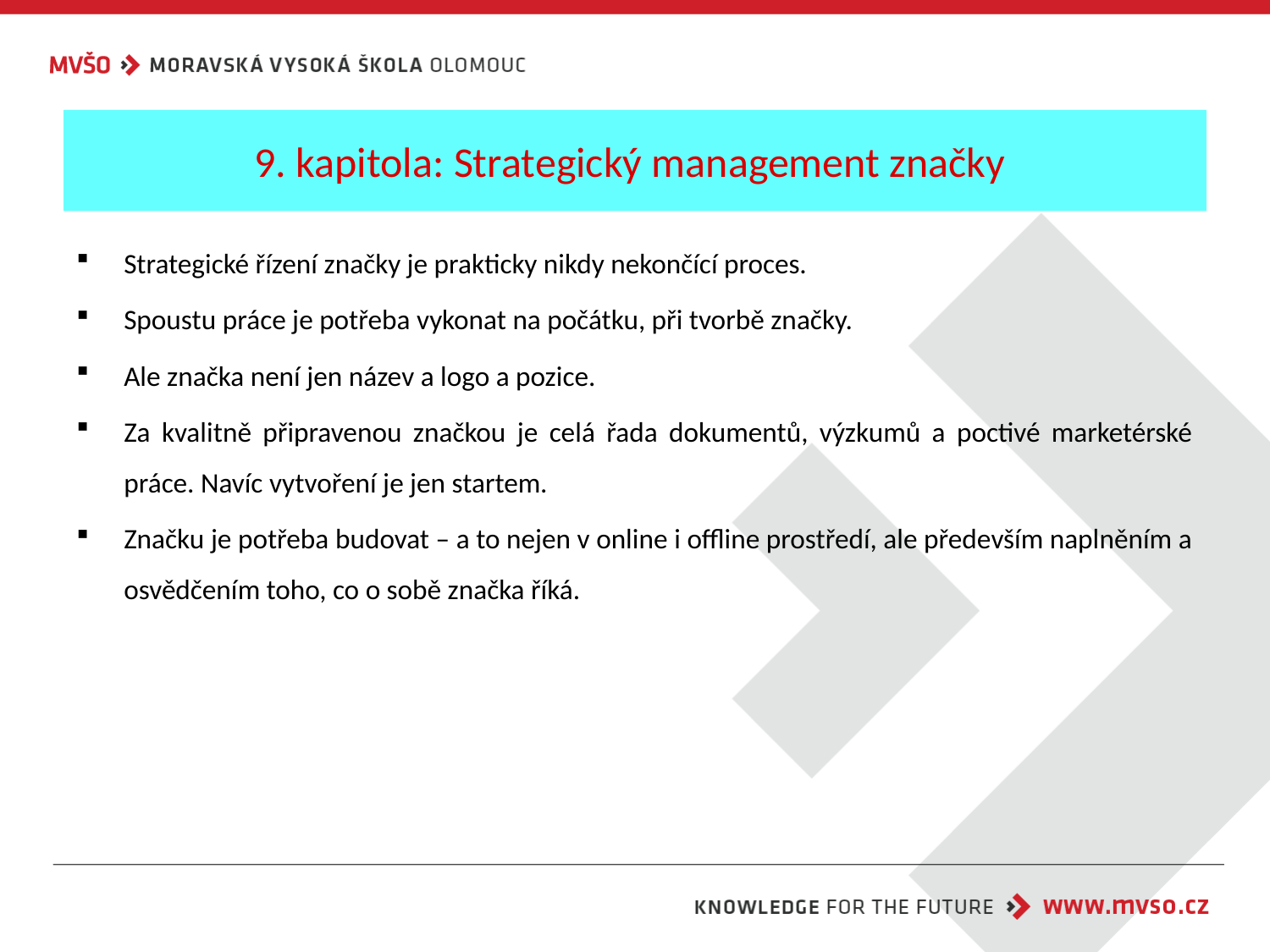

# 9. kapitola: Strategický management značky
Strategické řízení značky je prakticky nikdy nekončící proces.
Spoustu práce je potřeba vykonat na počátku, při tvorbě značky.
Ale značka není jen název a logo a pozice.
Za kvalitně připravenou značkou je celá řada dokumentů, výzkumů a poctivé marketérské práce. Navíc vytvoření je jen startem.
Značku je potřeba budovat – a to nejen v online i offline prostředí, ale především naplněním a osvědčením toho, co o sobě značka říká.